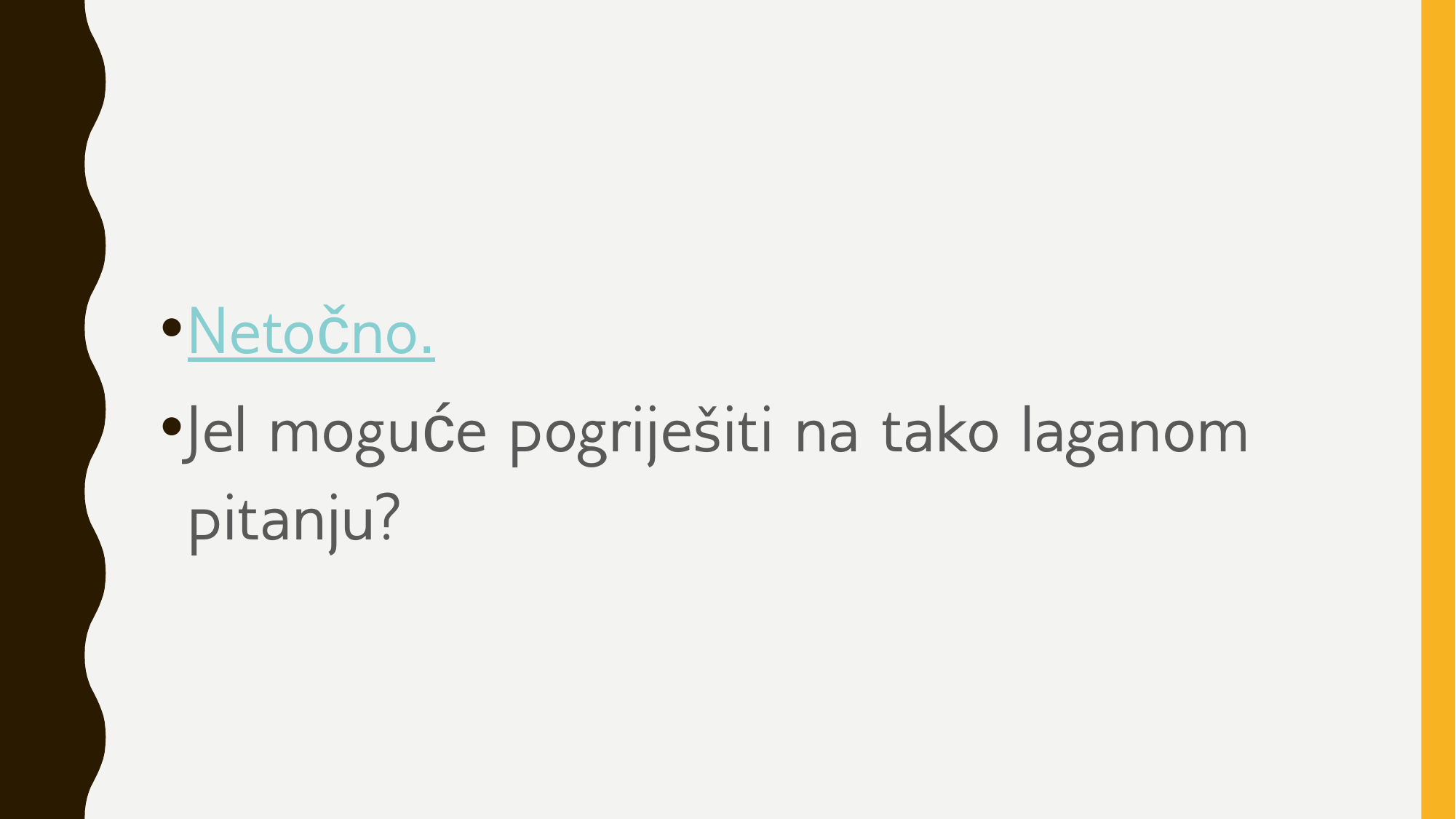

Netočno.
Jel moguće pogriješiti na tako laganom pitanju?